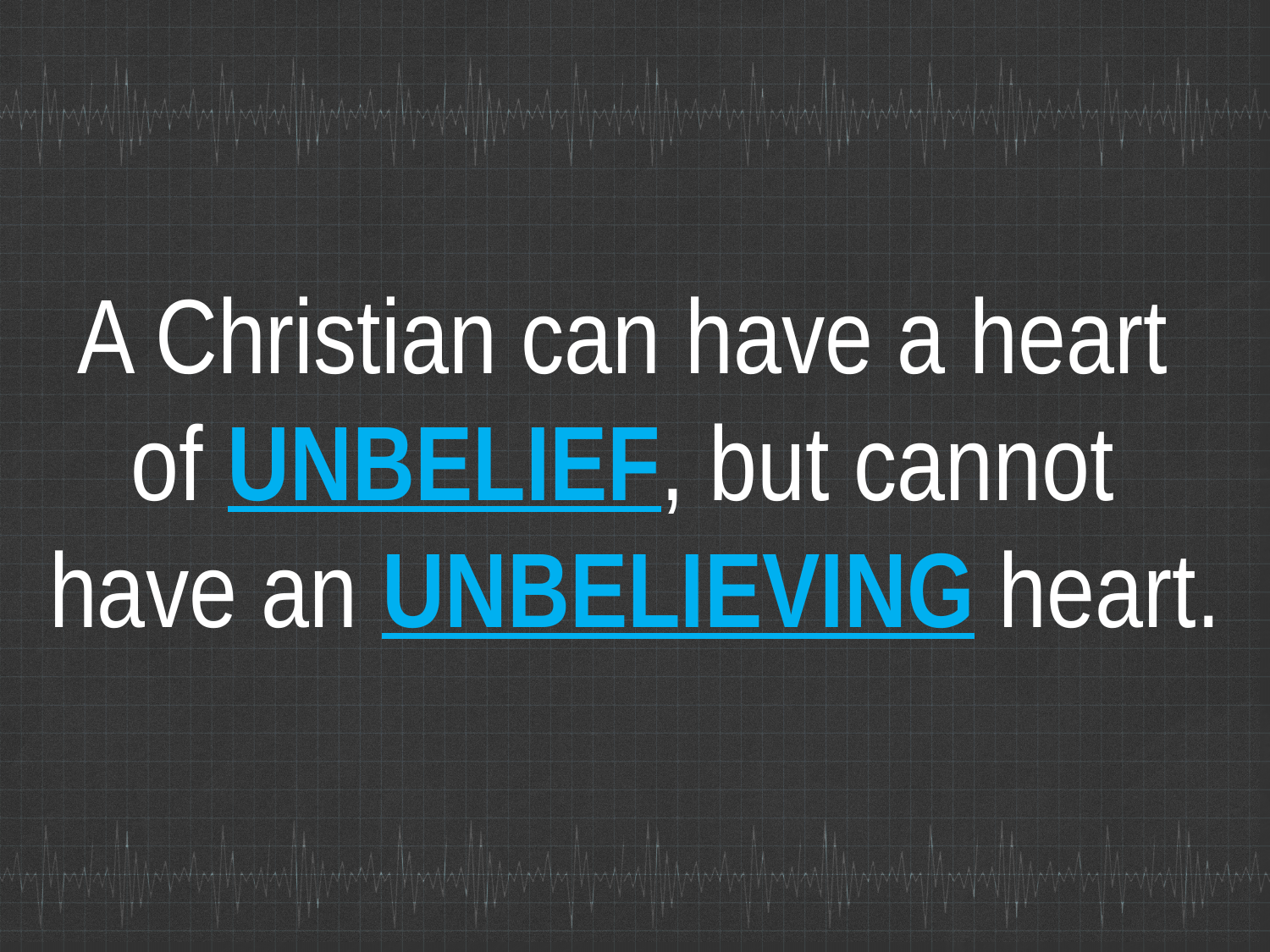

A Christian can have a heart
of UNBELIEF, but cannot
have an UNBELIEVING heart.